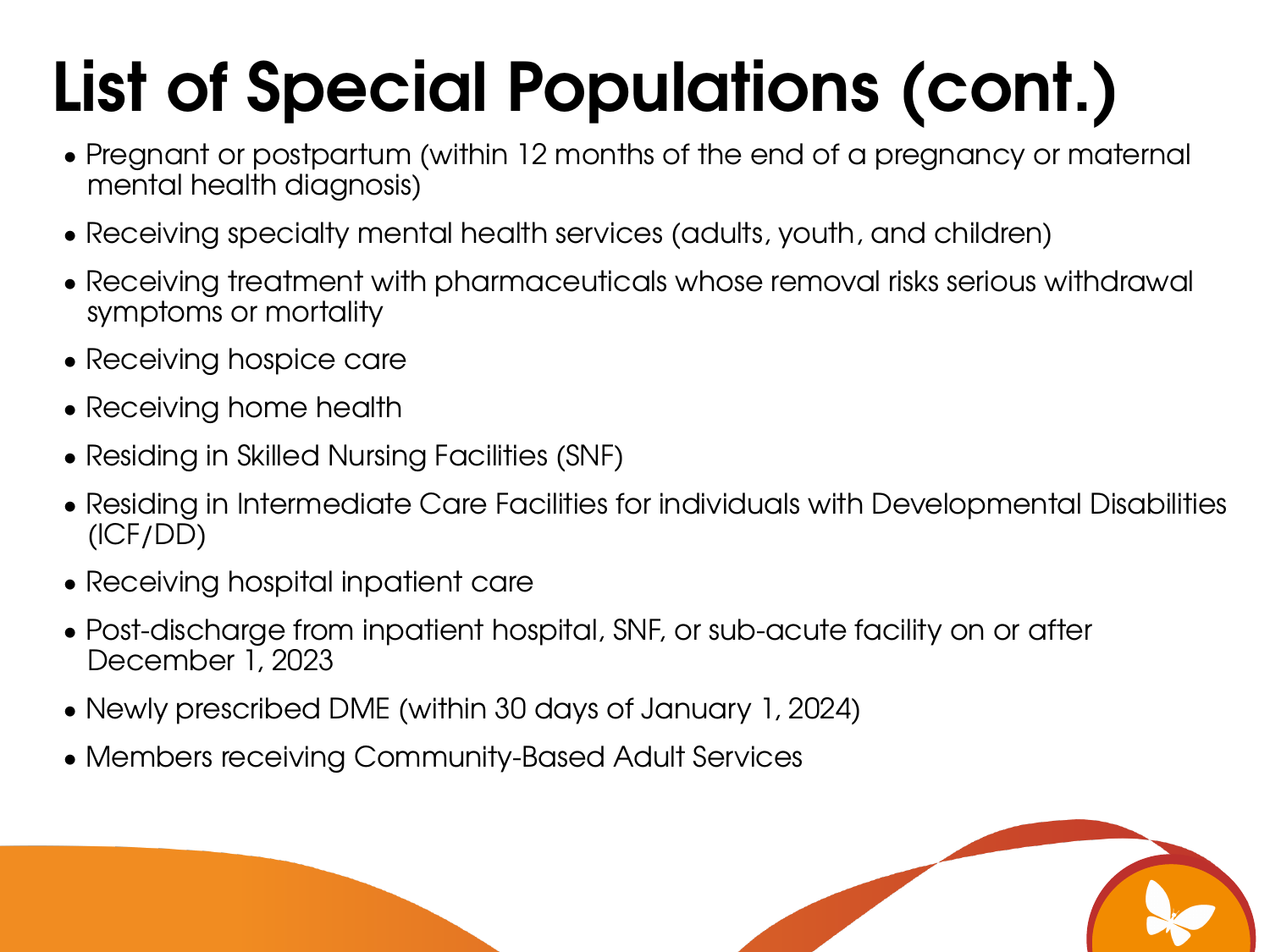

List of Special Populations (cont.)
• Pregnant or postpartum (within 12 months of the end of a pregnancy or maternal mental health diagnosis)
• Receiving specialty mental health services (adults, youth, and children)
• Receiving treatment with pharmaceuticals whose removal risks serious withdrawal symptoms or mortality
• Receiving hospice care
• Receiving home health
• Residing in Skilled Nursing Facilities (SNF)
• Residing in Intermediate Care Facilities for individuals with Developmental Disabilities (ICF/DD)
• Receiving hospital inpatient care
• Post-discharge from inpatient hospital, SNF, or sub-acute facility on or after December 1, 2023
• Newly prescribed DME (within 30 days of January 1, 2024)
• Members receiving Community-Based Adult Services